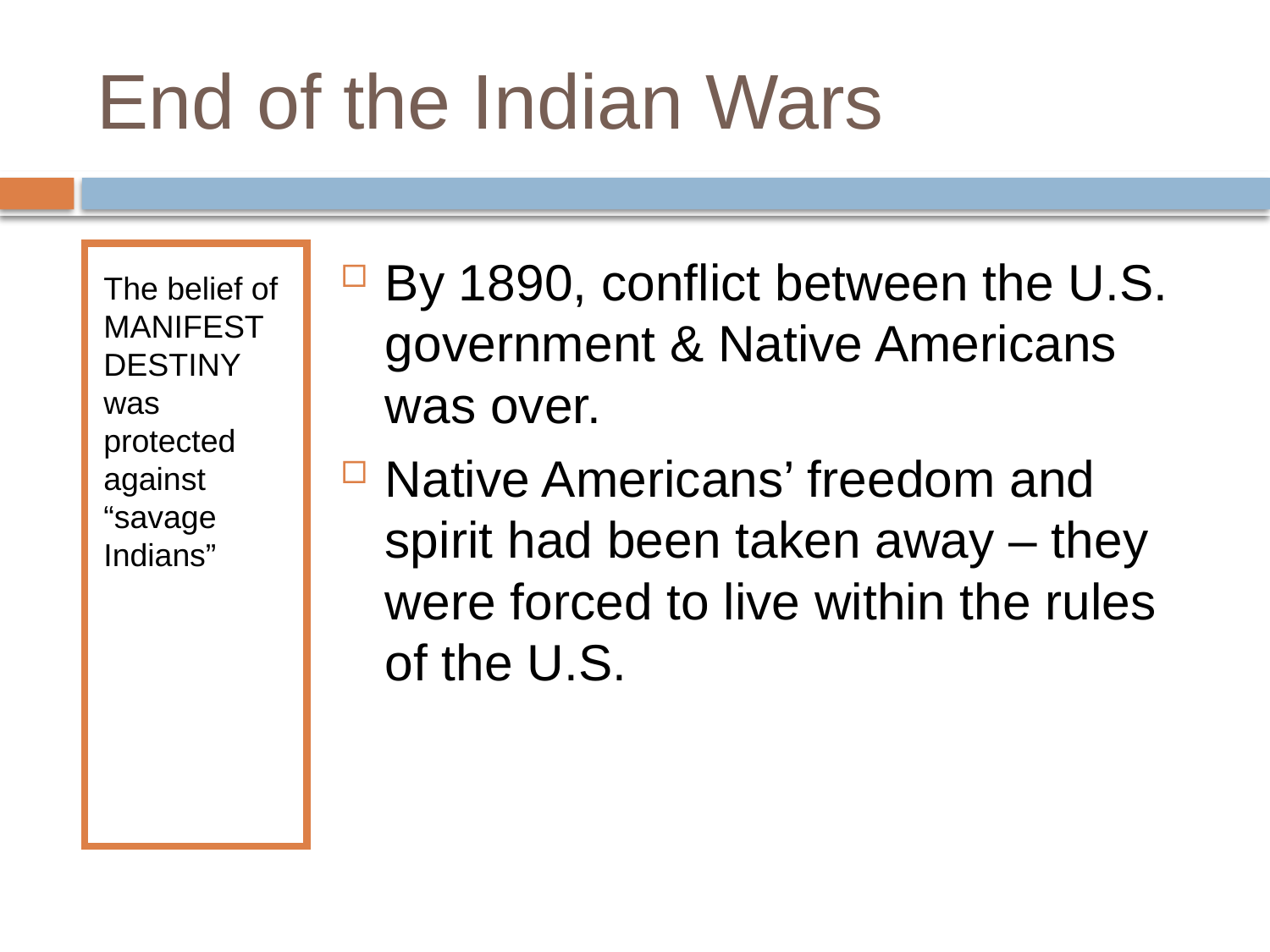

# End of the Indian Wars
The belief of MANIFEST DESTINY was protected against “savage Indians”
By 1890, conflict between the U.S. government & Native Americans was over.
Native Americans’ freedom and spirit had been taken away – they were forced to live within the rules of the U.S.